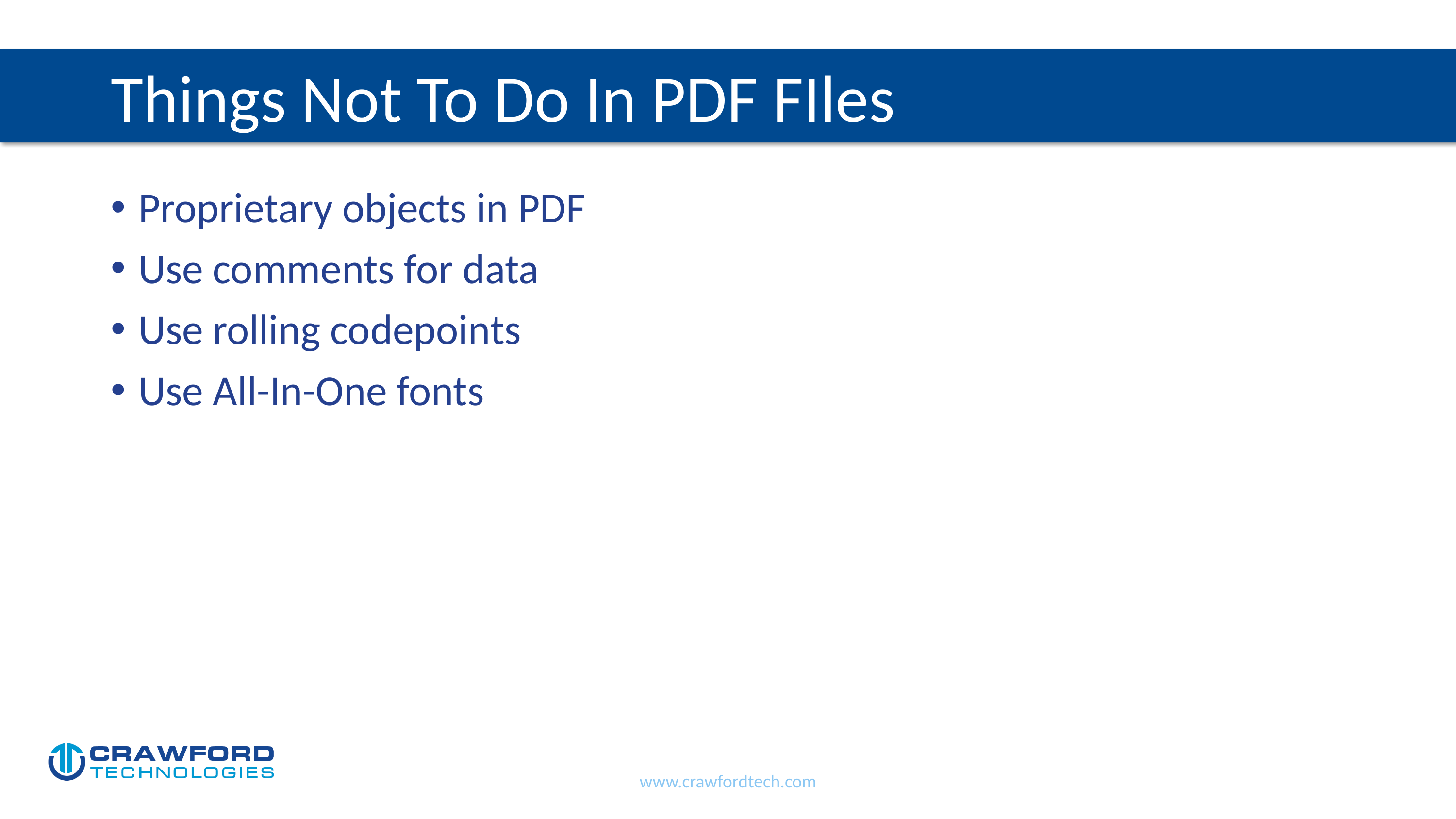

# Things Not To Do In PDF FIles
Proprietary objects in PDF
Use comments for data
Use rolling codepoints
Use All-In-One fonts

www.crawfordtech.com
23